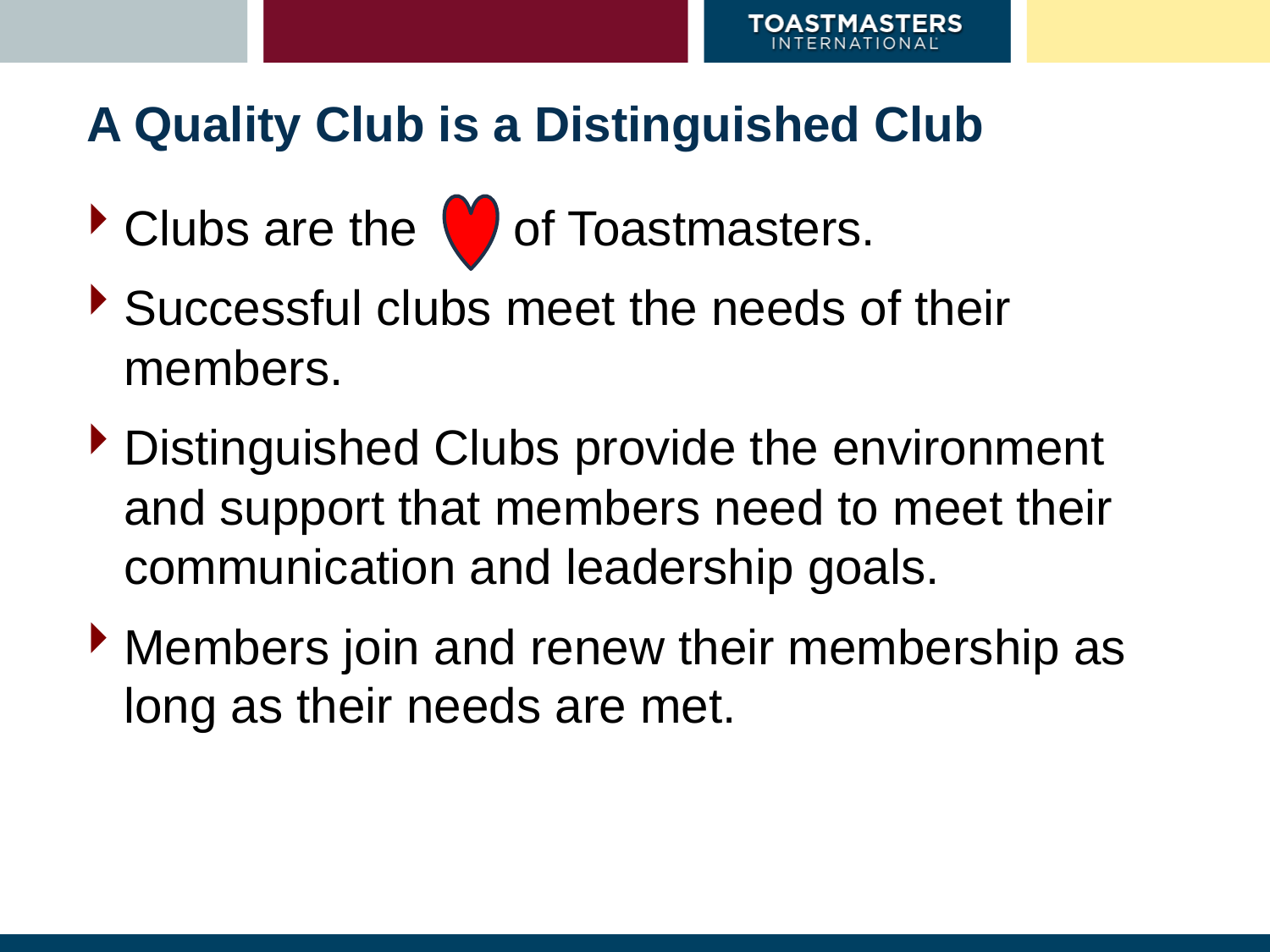

# A Quality Club is a Distinguished Club
Clubs are the       of Toastmasters.
Successful clubs meet the needs of their members.
Distinguished Clubs provide the environment and support that members need to meet their communication and leadership goals.
Members join and renew their membership as long as their needs are met.